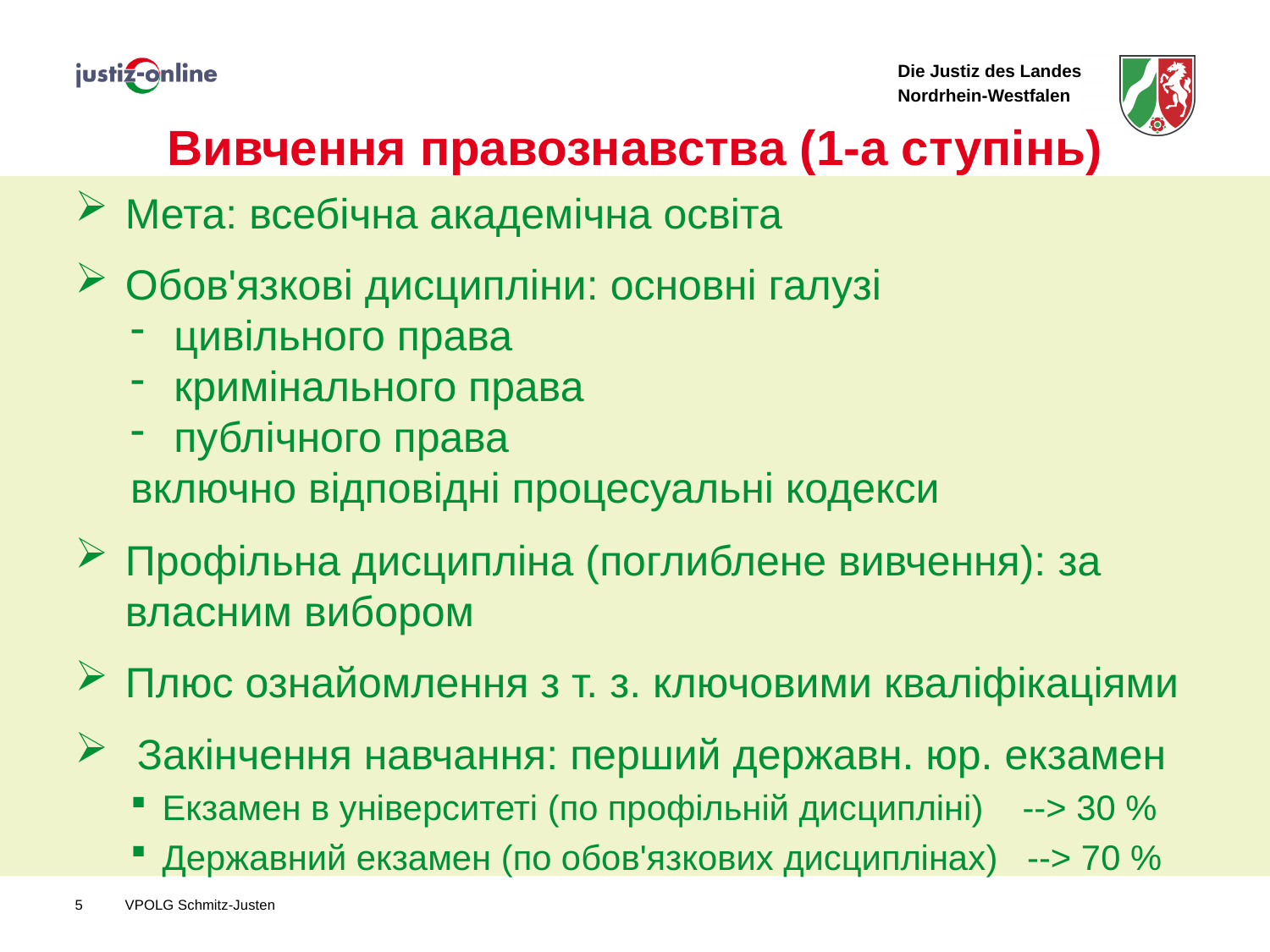

# Вивчення правознавства (1-а ступінь)
Мета: всебічна академічна освіта
Обов'язкові дисципліни: основні галузі
цивільного права
кримінального права
публічного права
включно відповідні процесуальні кодекси
Профільна дисципліна (поглиблене вивчення): за власним вибором
Плюс ознайомлення з т. з. ключовими кваліфікаціями
 Закінчення навчання: перший державн. юр. екзамен
Екзамен в університеті (по профільній дисципліні)    --> 30 %
Державний екзамен (по обов'язкових дисциплінах)   --> 70 %
5
VPOLG Schmitz-Justen